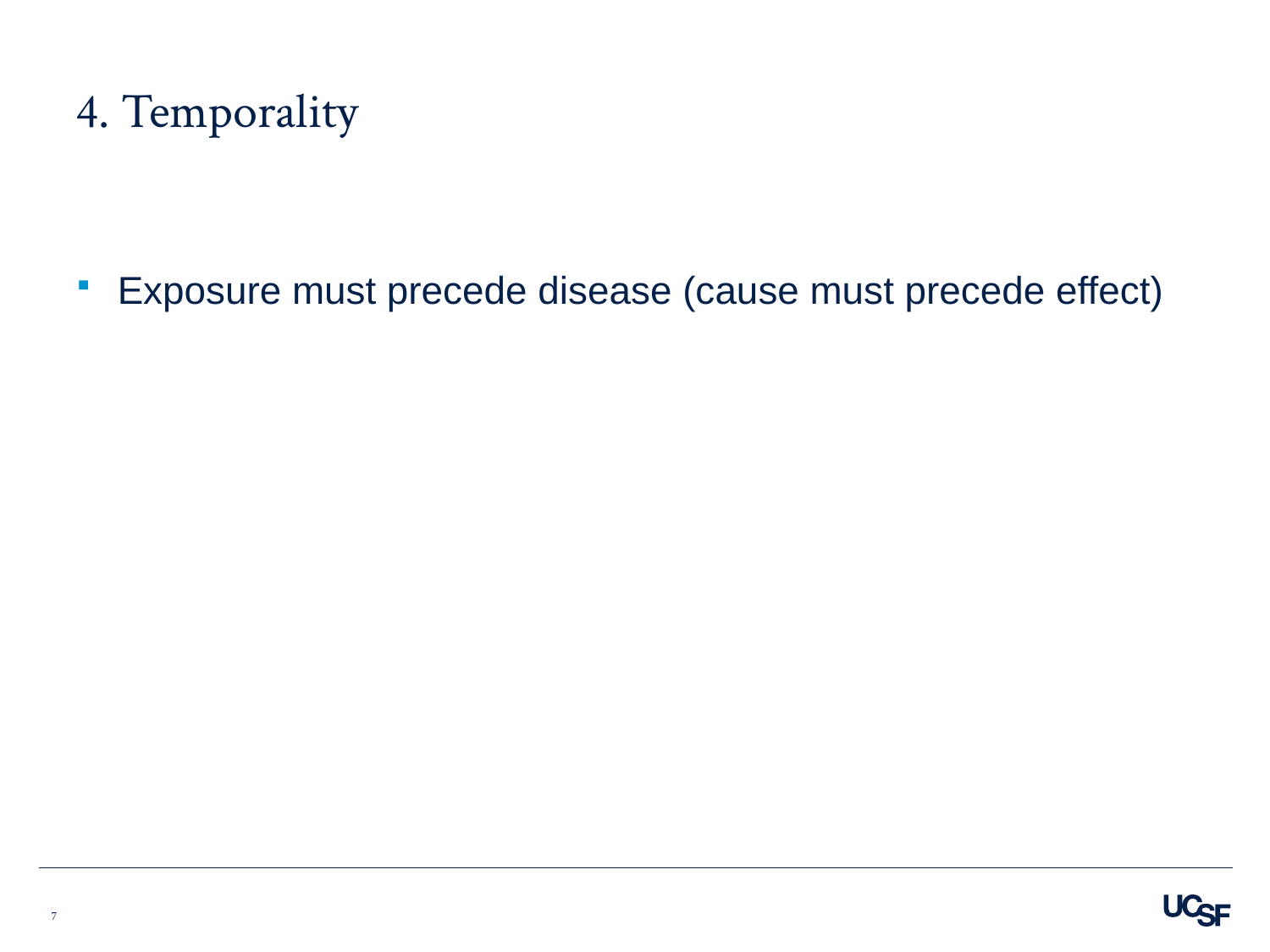

# 4. Temporality
Exposure must precede disease (cause must precede effect)

7